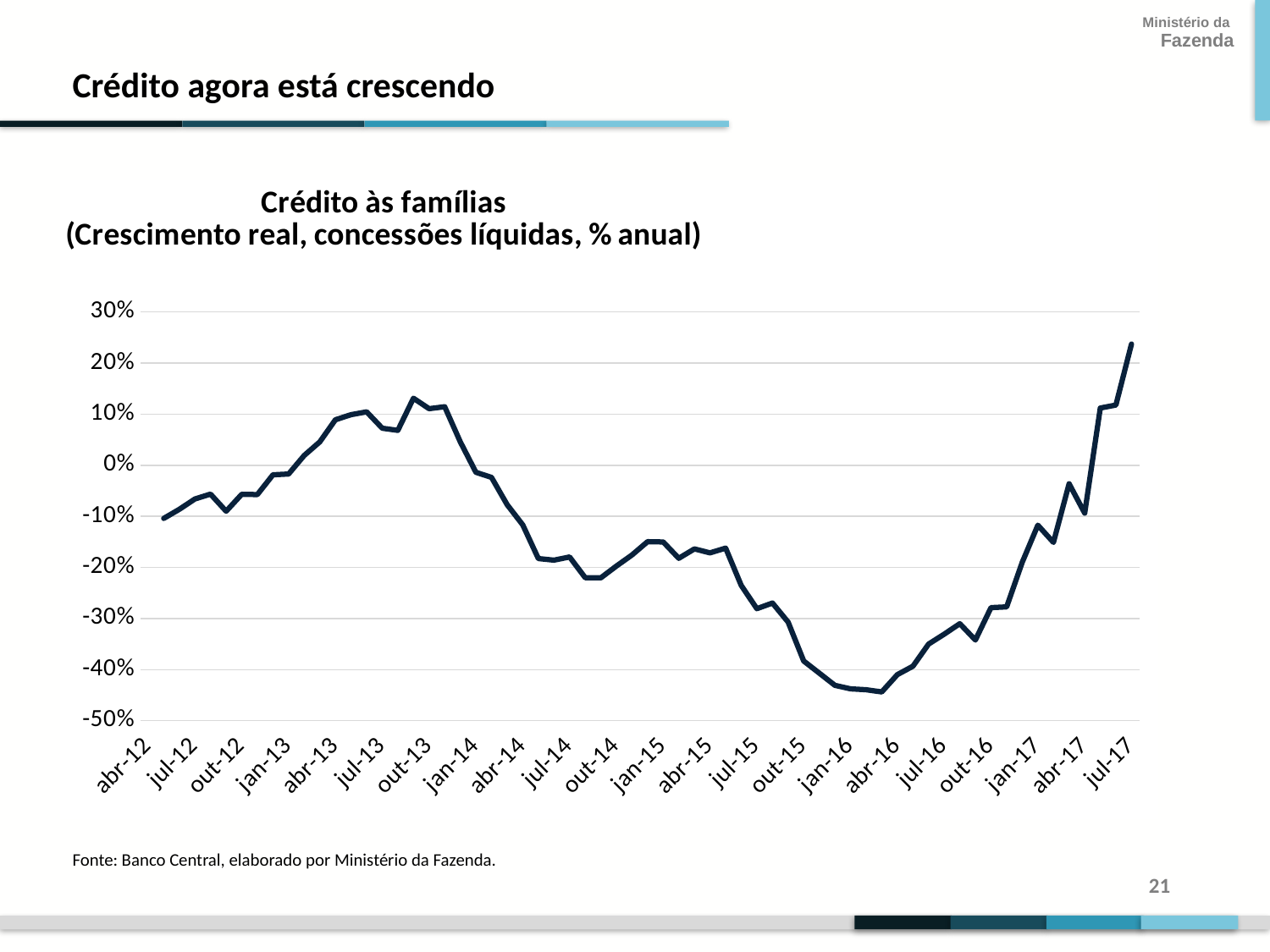

Crédito agora está crescendo

### Chart: Crédito às famílias
(Crescimento real, concessões líquidas, % anual)

| Category |  |
|---|---|
| 41030 | -0.10407446399620679 |
| 41061 | -0.08634515910488497 |
| 41091 | -0.06596344639064967 |
| 41122 | -0.056383899954959724 |
| 41153 | -0.08998039559167528 |
| 41183 | -0.056810668545919304 |
| 41214 | -0.05730533016540018 |
| 41244 | -0.01866636791818889 |
| 41275 | -0.017097205315178665 |
| 41306 | 0.0192413899369555 |
| 41334 | 0.0458412245327673 |
| 41365 | 0.08909338933539555 |
| 41395 | 0.09899826232910275 |
| 41426 | 0.10457666349161265 |
| 41456 | 0.07250546736996255 |
| 41487 | 0.06836311416435903 |
| 41518 | 0.13123516710850058 |
| 41548 | 0.11077485492214767 |
| 41579 | 0.11460570750386602 |
| 41609 | 0.04579942456636243 |
| 41640 | -0.013752277599455421 |
| 41671 | -0.02372664745409515 |
| 41699 | -0.07716478090080639 |
| 41730 | -0.11676743163478953 |
| 41760 | -0.182611147277925 |
| 41791 | -0.1857902433229122 |
| 41821 | -0.1795181273425599 |
| 41852 | -0.22013626183742288 |
| 41883 | -0.2203722305126394 |
| 41913 | -0.19742948347508726 |
| 41944 | -0.17571645337109906 |
| 41974 | -0.14959367185669417 |
| 42005 | -0.1501920204660946 |
| 42036 | -0.18218018562466676 |
| 42064 | -0.163814584449526 |
| 42095 | -0.1714582250996987 |
| 42125 | -0.1622083124531434 |
| 42156 | -0.23531504043851925 |
| 42186 | -0.28072564184160387 |
| 42217 | -0.2696772964175114 |
| 42248 | -0.3070048355034119 |
| 42278 | -0.38318297467981166 |
| 42309 | -0.40692092837101207 |
| 42339 | -0.43075646448119476 |
| 42370 | -0.43763534673991344 |
| 42401 | -0.4393763595112755 |
| 42430 | -0.443689190260548 |
| 42461 | -0.4098649607010495 |
| 42491 | -0.39331395261532387 |
| 42522 | -0.35000017389915605 |
| 42552 | -0.3306483803270598 |
| 42583 | -0.31008241486055926 |
| 42614 | -0.34205479901292046 |
| 42644 | -0.27870083664822126 |
| 42675 | -0.27718595341431995 |
| 42705 | -0.1899229372276584 |
| 42736 | -0.11734562705829216 |
| 42767 | -0.151099220257881 |
| 42795 | -0.036177205112655854 |
| 42826 | -0.09369474257916907 |
| 42856 | 0.11210137506265871 |
| 42887 | 0.11792076246856004 |
| 42917 | 0.23735133029134894 |
Fonte: Banco Central, elaborado por Ministério da Fazenda.